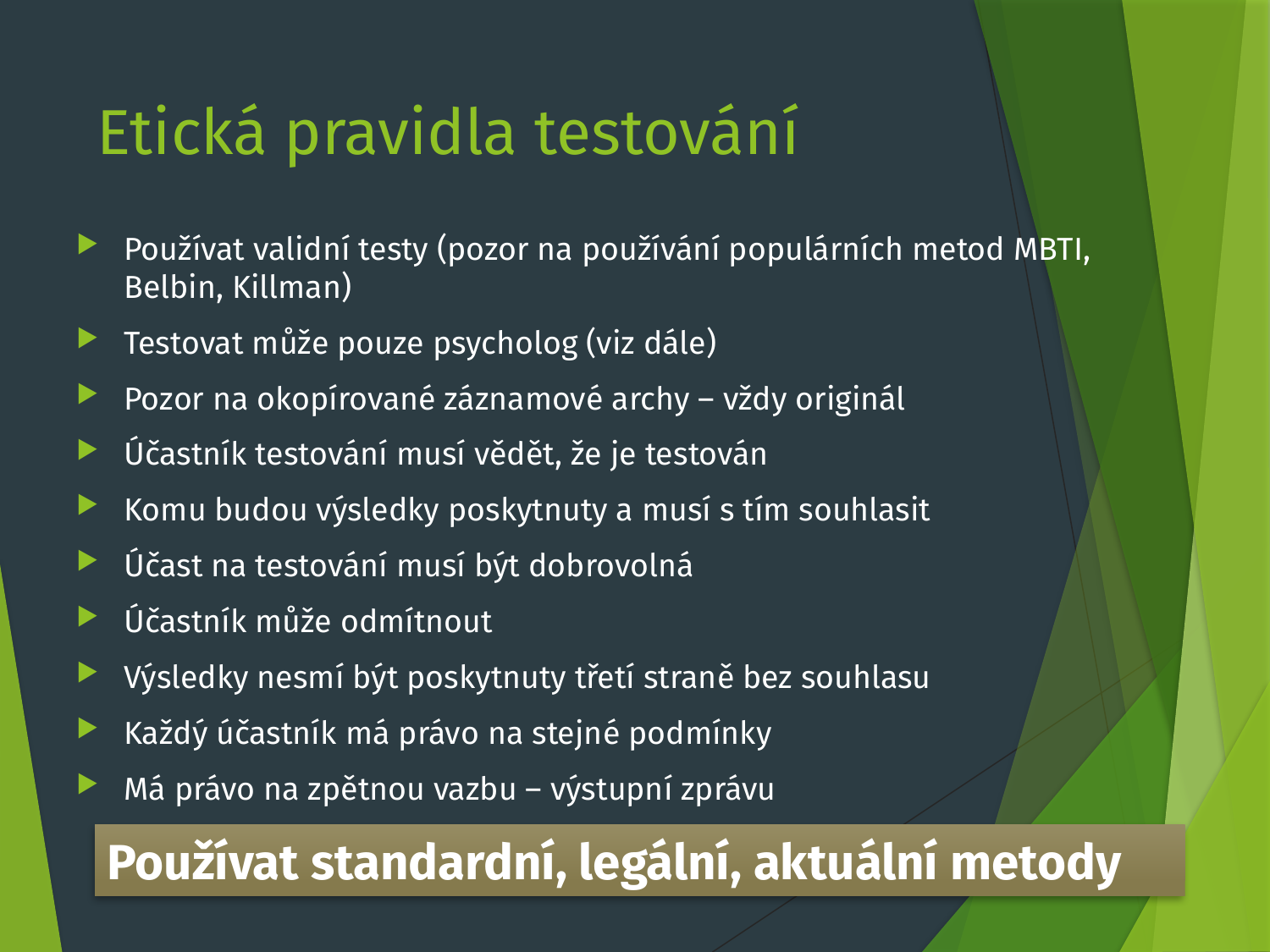

# Etická pravidla testování
Používat validní testy (pozor na používání populárních metod MBTI, Belbin, Killman)
Testovat může pouze psycholog (viz dále)
Pozor na okopírované záznamové archy – vždy originál
Účastník testování musí vědět, že je testován
Komu budou výsledky poskytnuty a musí s tím souhlasit
Účast na testování musí být dobrovolná
Účastník může odmítnout
Výsledky nesmí být poskytnuty třetí straně bez souhlasu
Každý účastník má právo na stejné podmínky
Má právo na zpětnou vazbu – výstupní zprávu
Používat standardní, legální, aktuální metody